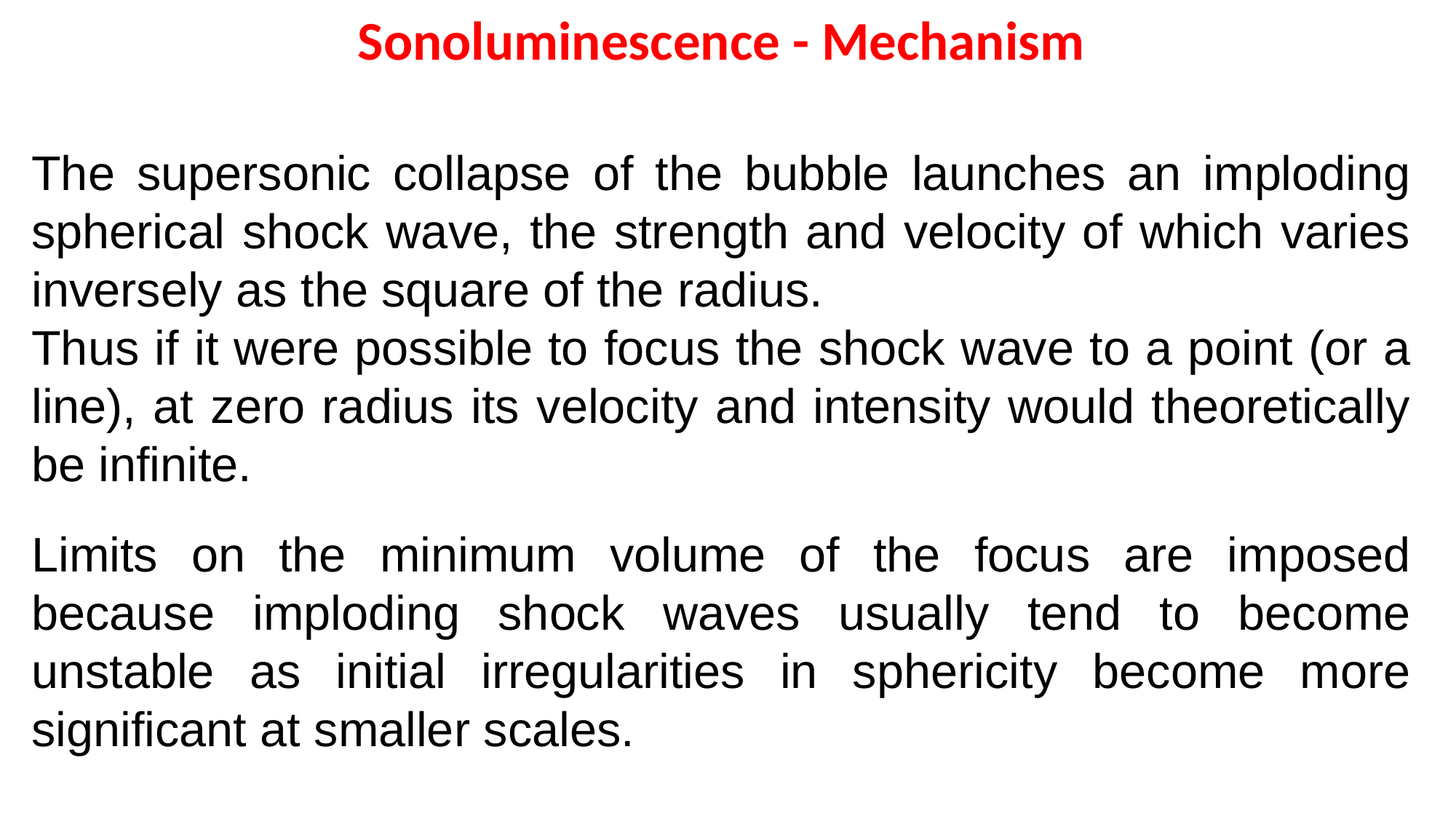

Sonoluminescence - Mechanism
The supersonic collapse of the bubble launches an imploding spherical shock wave, the strength and velocity of which varies inversely as the square of the radius.
Thus if it were possible to focus the shock wave to a point (or a line), at zero radius its velocity and intensity would theoretically be infinite.
Limits on the minimum volume of the focus are imposed because imploding shock waves usually tend to become unstable as initial irregularities in sphericity become more significant at smaller scales.